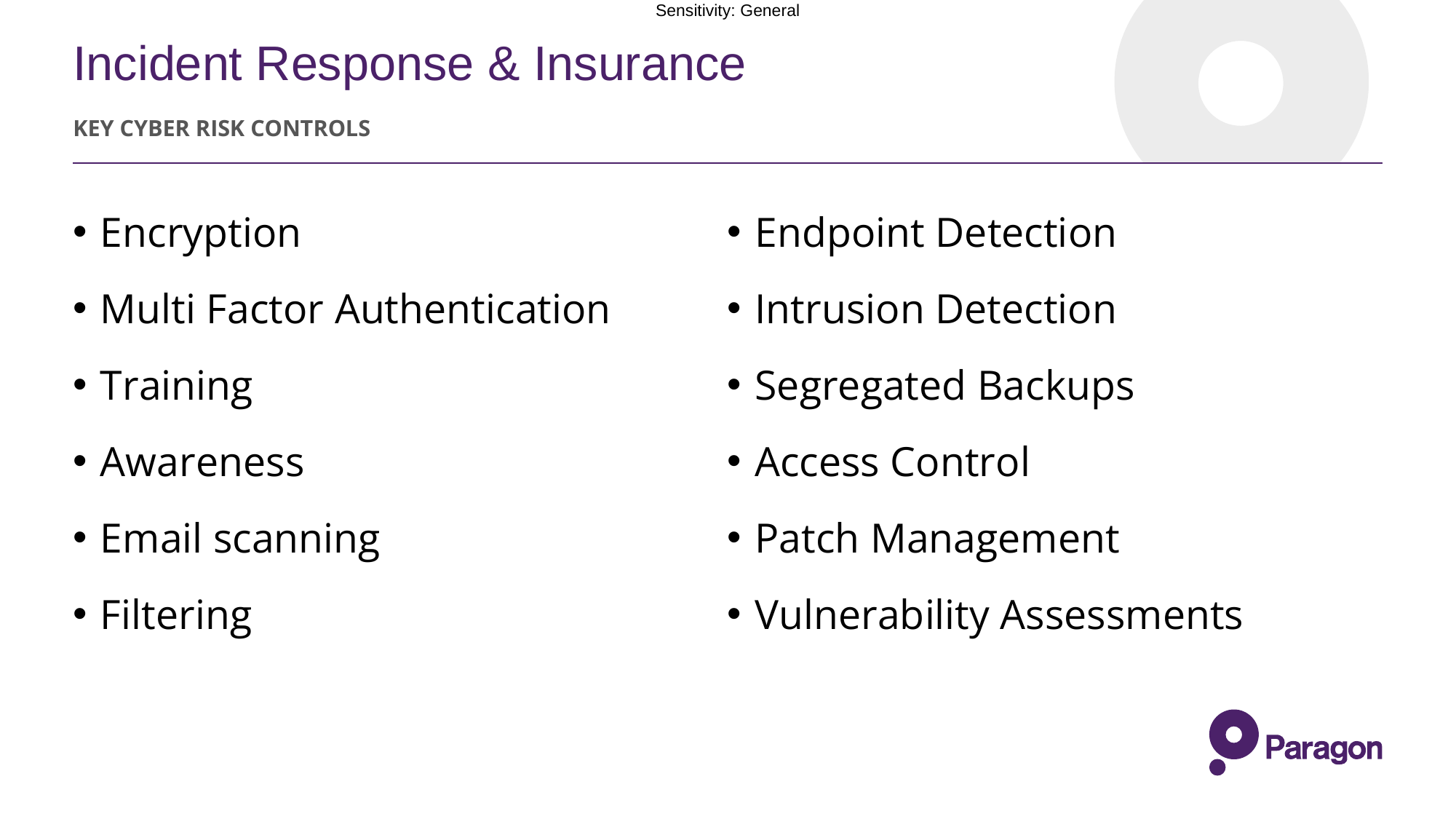

Incident Response & Insurance
Key Cyber risk controls
Encryption
Multi Factor Authentication
Training
Awareness
Email scanning
Filtering

Endpoint Detection
Intrusion Detection
Segregated Backups
Access Control
Patch Management
Vulnerability Assessments